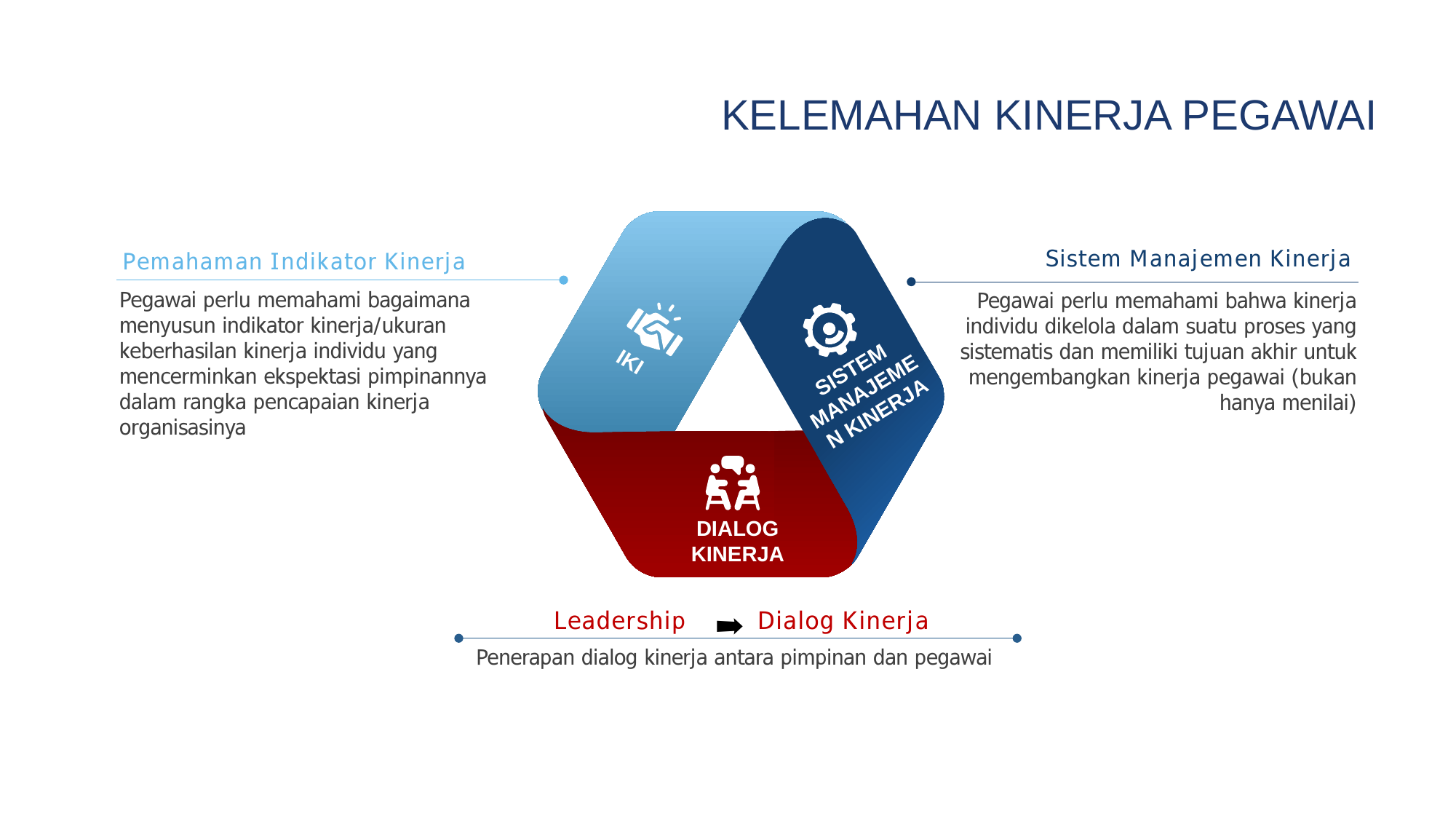

# KELEMAHAN KINERJA PEGAWAI

Sistem Manajemen Kinerja
Pegawai perlu memahami bahwa kinerja individu dikelola dalam suatu proses yang sistematis dan memiliki tujuan akhir untuk mengembangkan kinerja pegawai (bukan hanya menilai)
Pemahaman Indikator Kinerja
Pegawai perlu memahami bagaimana menyusun indikator kinerja/ukuran keberhasilan kinerja individu yang mencerminkan ekspektasi pimpinannya dalam rangka pencapaian kinerja organisasinya

IKI
SISTEM MANAJEMEN KINERJA

DIALOG KINERJA
Leadership          Dialog Kinerja
Penerapan dialog kinerja antara pimpinan dan pegawai
➡️